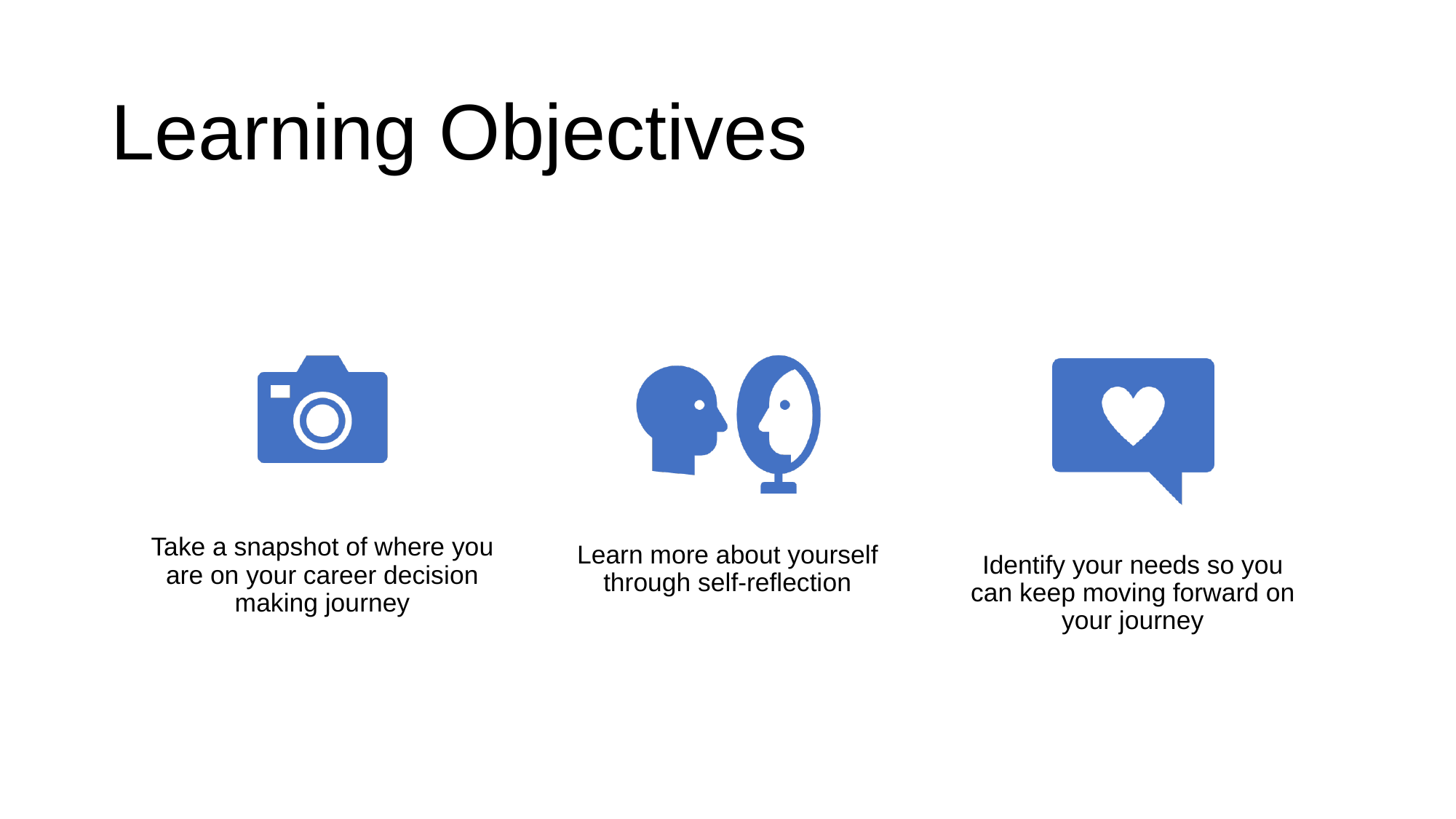

# Learning Objectives
Take a snapshot of where you are on your career decision making journey
Learn more about yourself through self-reflection
Identify your needs so you can keep moving forward on your journey